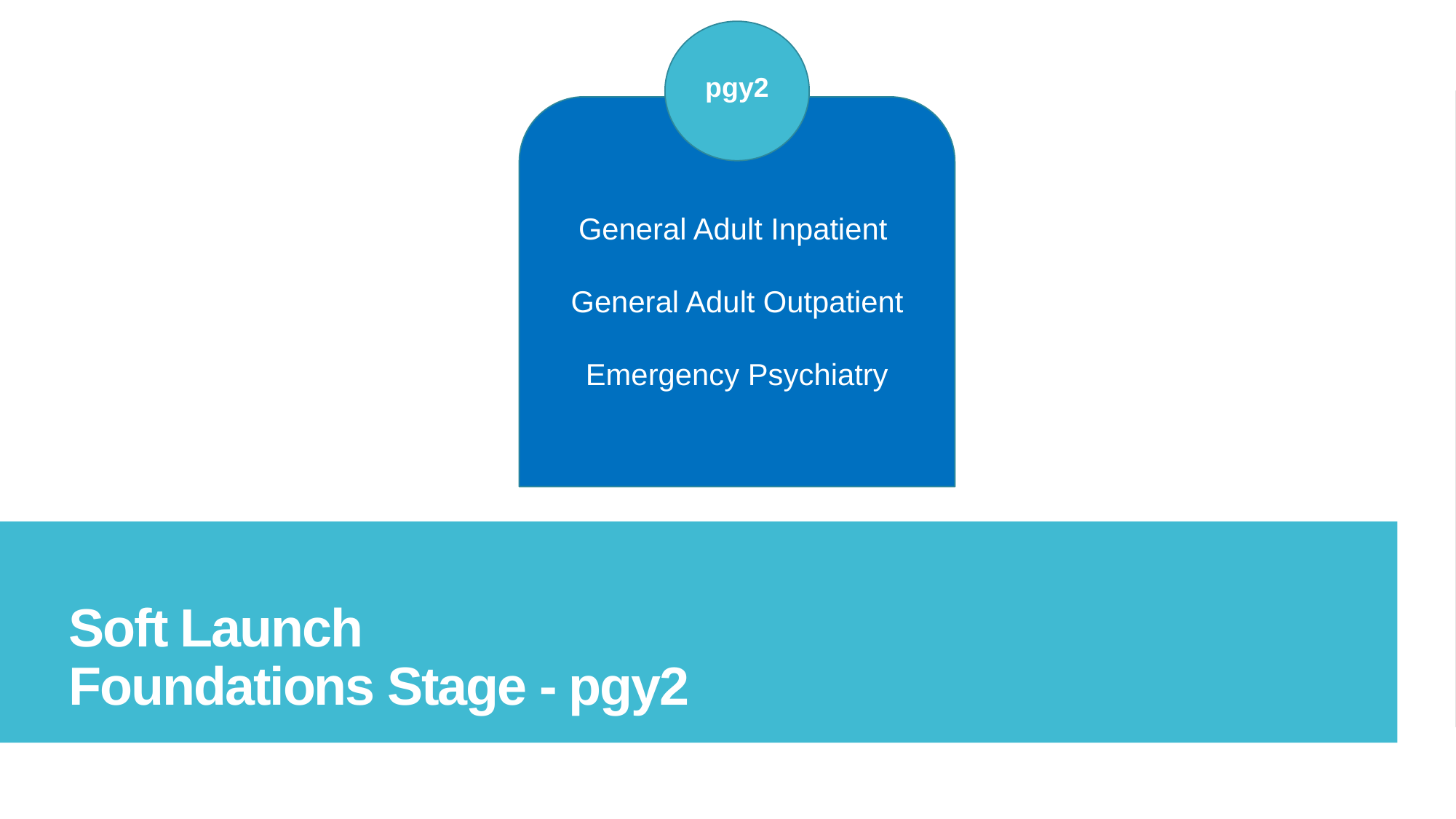

pgy2

General Adult Inpatient

General Adult Outpatient

Emergency Psychiatry

# Soft Launch Foundations Stage - pgy2